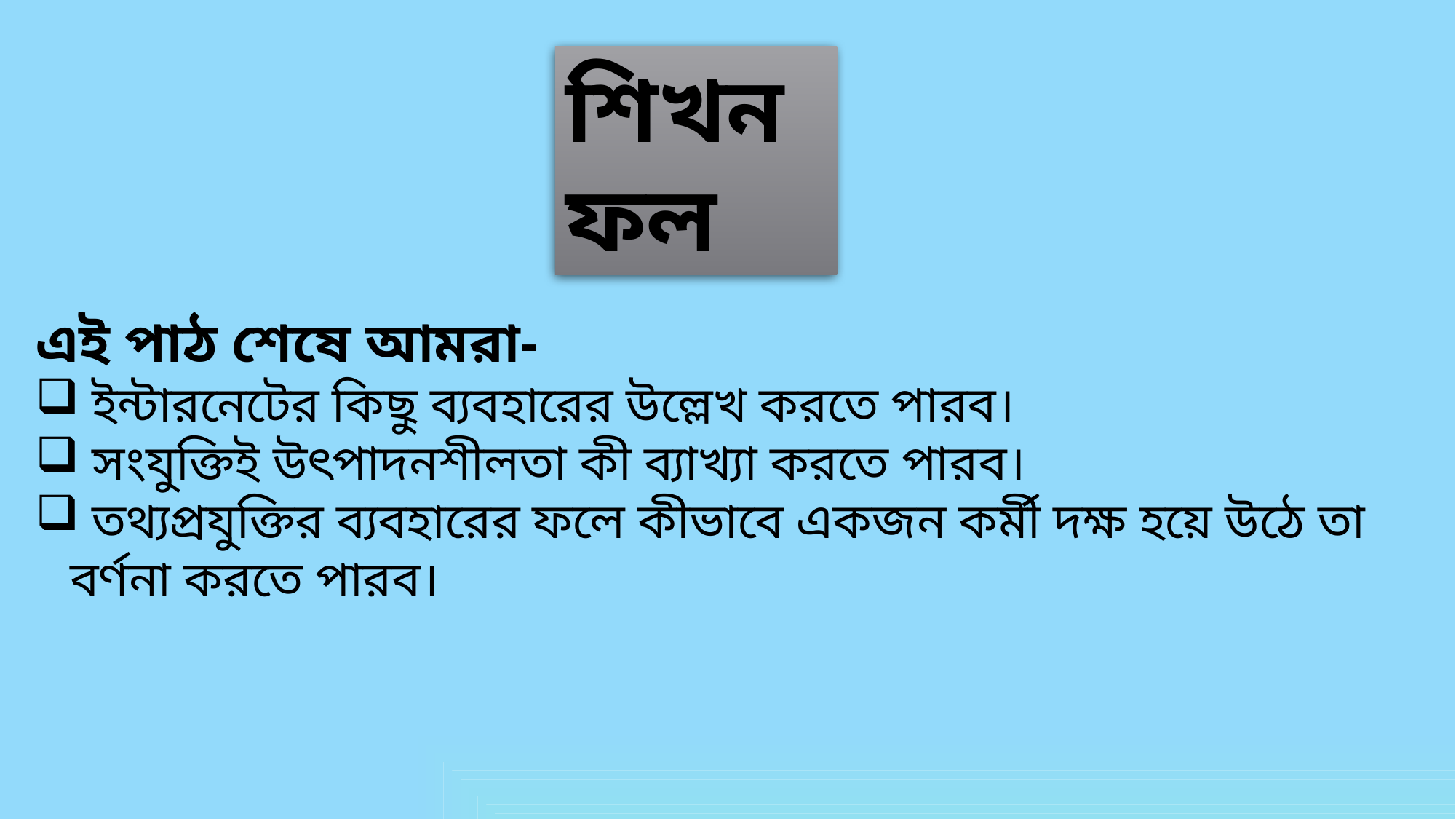

শিখনফল
এই পাঠ শেষে আমরা-
 ইন্টারনেটের কিছু ব্যবহারের উল্লেখ করতে পারব।
 সংযুক্তিই উৎপাদনশীলতা কী ব্যাখ্যা করতে পারব।
 তথ্যপ্রযুক্তির ব্যবহারের ফলে কীভাবে একজন কর্মী দক্ষ হয়ে উঠে তা বর্ণনা করতে পারব।